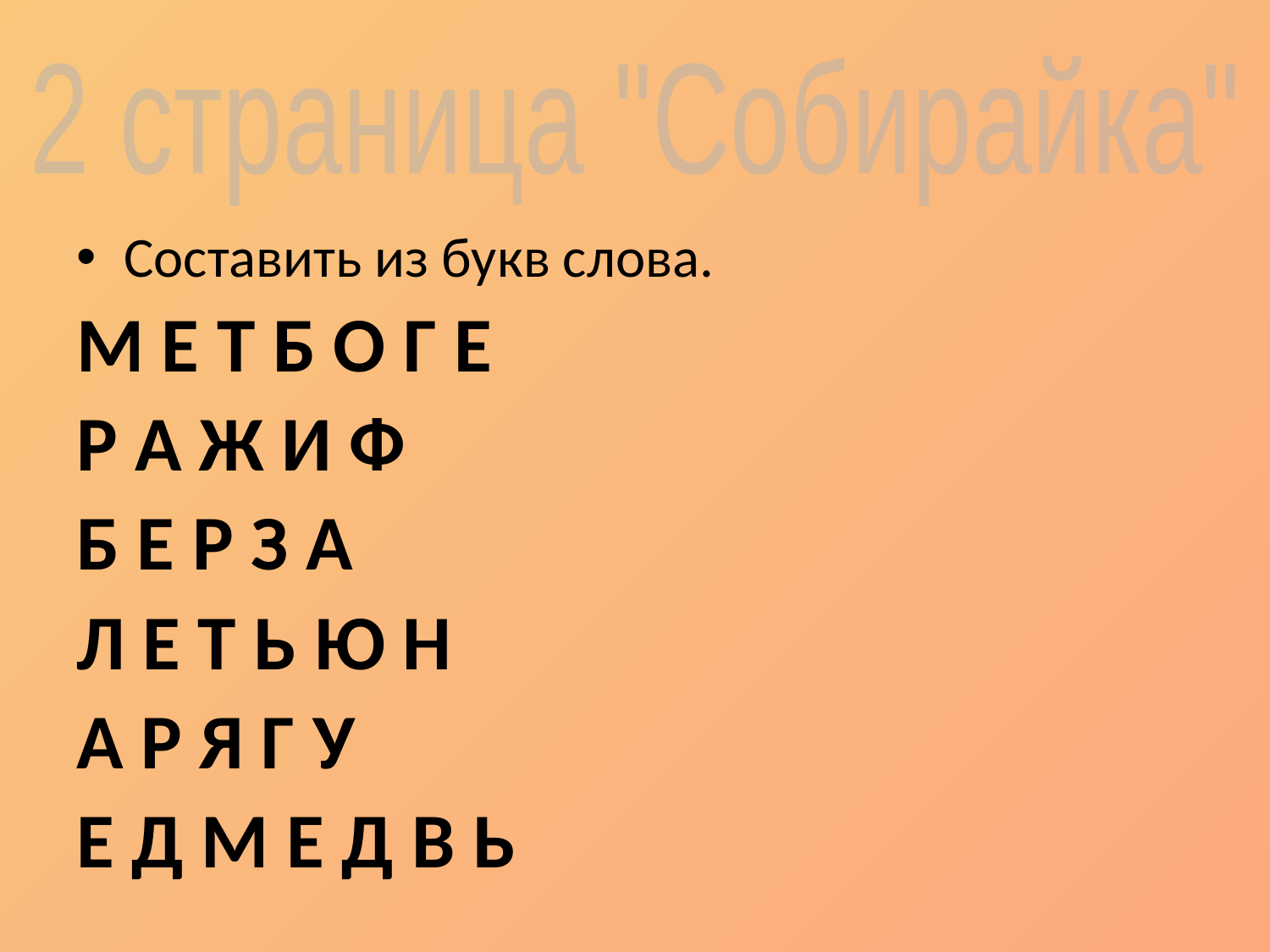

2 страница "Собирайка"
Составить из букв слова.
М Е Т Б О Г Е
Р А Ж И Ф
Б Е Р З А
Л Е Т Ь Ю Н
А Р Я Г У
Е Д М Е Д В Ь